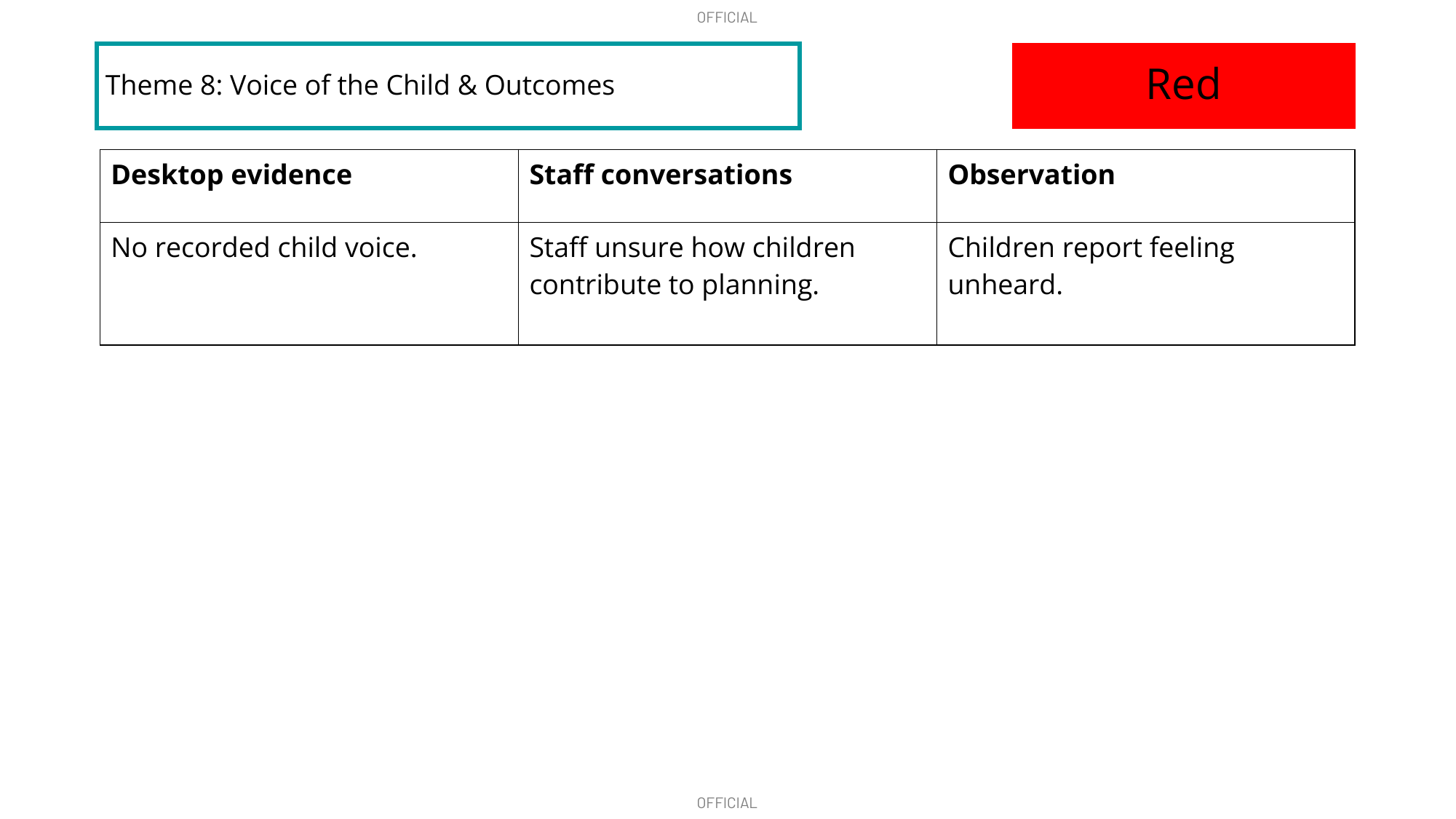

Theme 8: Voice of the Child & Outcomes
Red
| Desktop evidence | Staff conversations | Observation |
| --- | --- | --- |
| No recorded child voice. | Staff unsure how children contribute to planning. | Children report feeling unheard. |